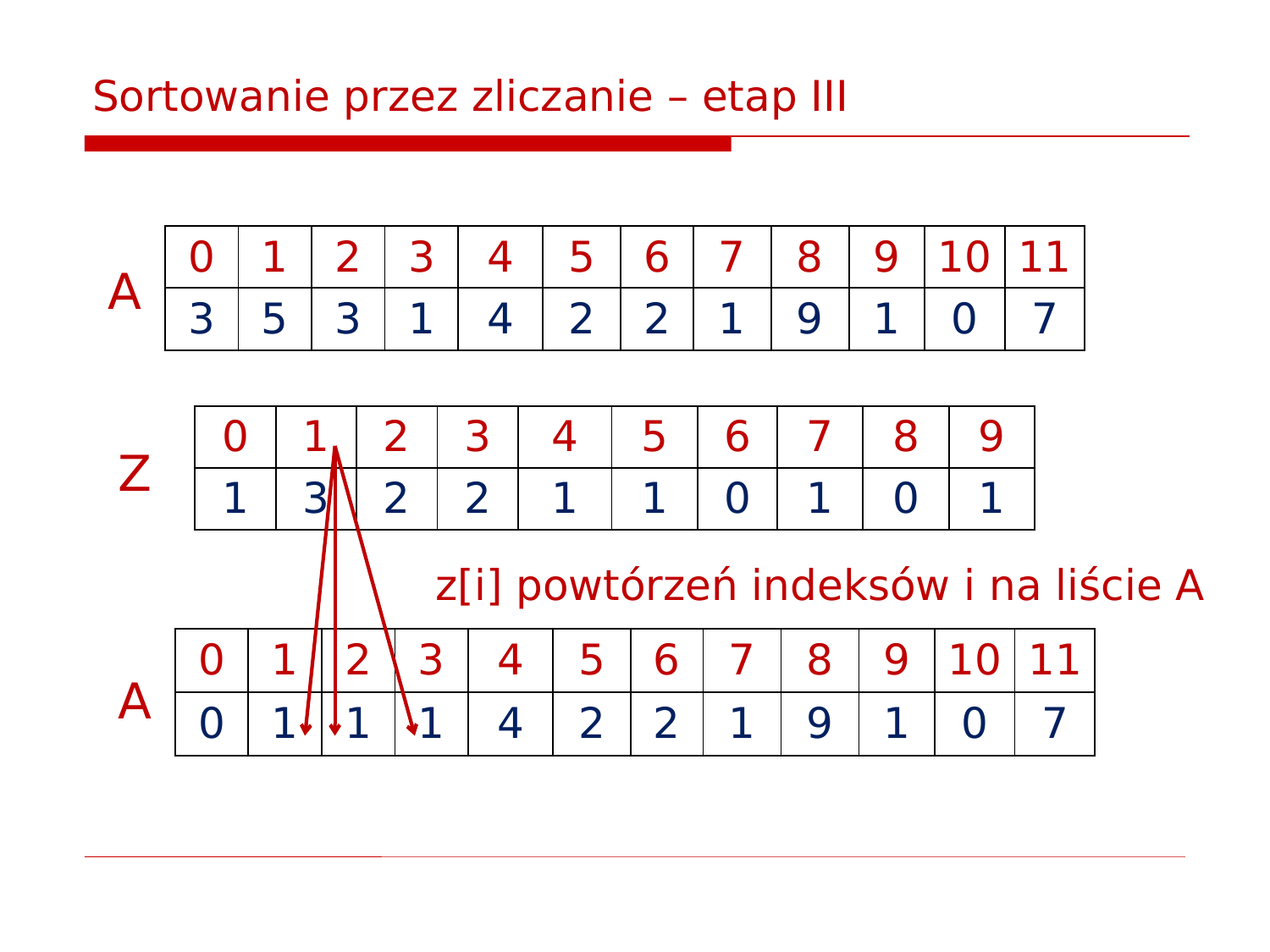

# Sortowanie przez zliczanie – etap III

| 0 | 1 | 2 | 3 | 4 | 5 | 6 | 7 | 8 | 9 | 10 | 11 |
| --- | --- | --- | --- | --- | --- | --- | --- | --- | --- | --- | --- |
| 3 | 5 | 3 | 1 | 4 | 2 | 2 | 1 | 9 | 1 | 0 | 7 |
A
| 0 | 1 | 2 | 3 | 4 | 5 | 6 | 7 | 8 | 9 |
| --- | --- | --- | --- | --- | --- | --- | --- | --- | --- |
| 1 | 3 | 2 | 2 | 1 | 1 | 0 | 1 | 0 | 1 |
Z
z[i] powtórzeń indeksów i na liście A
| 0 | 1 | 2 | 3 | 4 | 5 | 6 | 7 | 8 | 9 | 10 | 11 |
| --- | --- | --- | --- | --- | --- | --- | --- | --- | --- | --- | --- |
| 0 | 1 | 1 | 1 | 4 | 2 | 2 | 1 | 9 | 1 | 0 | 7 |
A